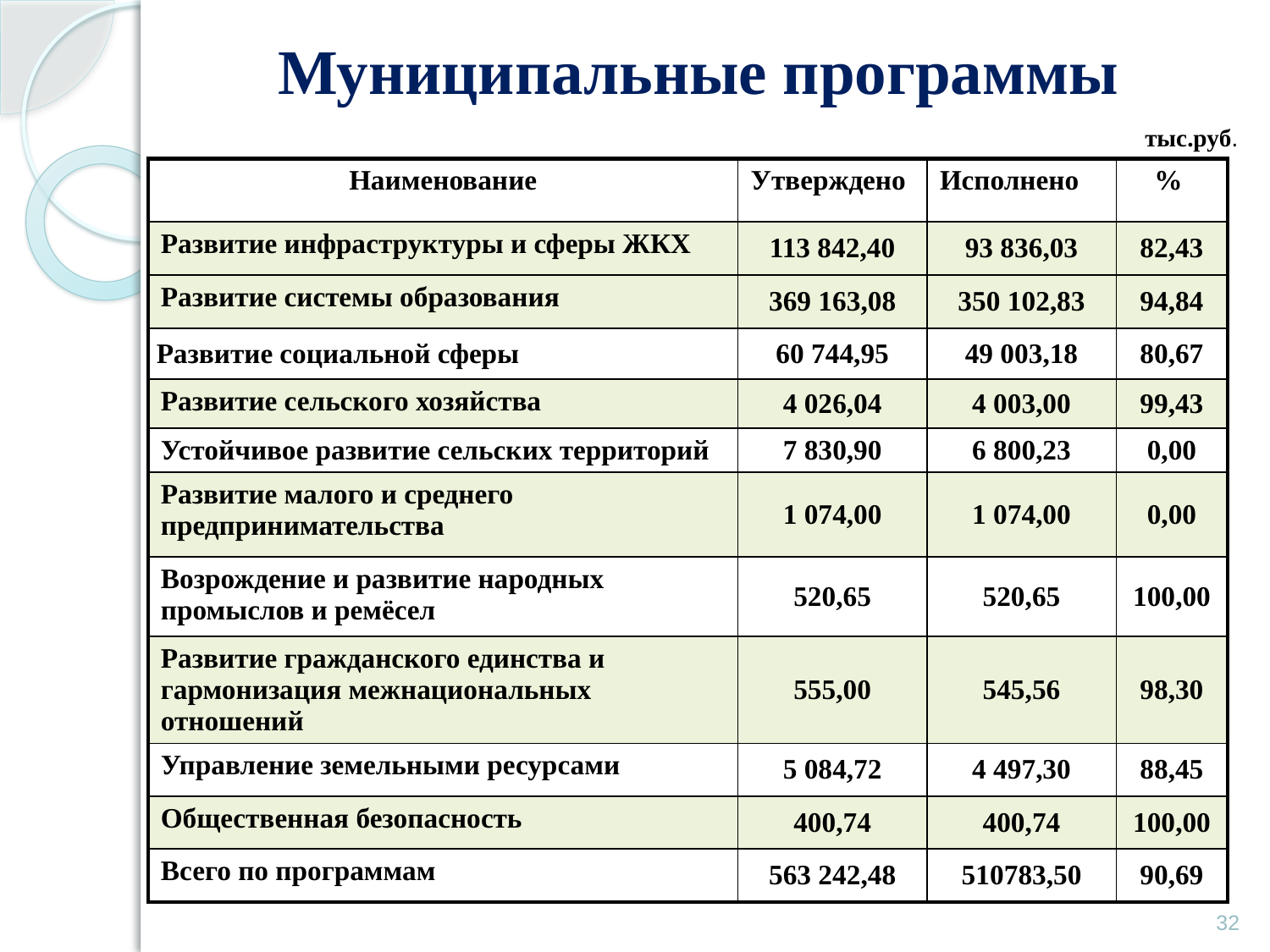

# Муниципальные программы
тыс.руб.
| Наименование | Утверждено | Исполнено | % |
| --- | --- | --- | --- |
| Развитие инфраструктуры и сферы ЖКХ | 113 842,40 | 93 836,03 | 82,43 |
| Развитие системы образования | 369 163,08 | 350 102,83 | 94,84 |
| Развитие социальной сферы | 60 744,95 | 49 003,18 | 80,67 |
| Развитие сельского хозяйства | 4 026,04 | 4 003,00 | 99,43 |
| Устойчивое развитие сельских территорий | 7 830,90 | 6 800,23 | 0,00 |
| Развитие малого и среднего предпринимательства | 1 074,00 | 1 074,00 | 0,00 |
| Возрождение и развитие народных промыслов и ремёсел | 520,65 | 520,65 | 100,00 |
| Развитие гражданского единства и гармонизация межнациональных отношений | 555,00 | 545,56 | 98,30 |
| Управление земельными ресурсами | 5 084,72 | 4 497,30 | 88,45 |
| Общественная безопасность | 400,74 | 400,74 | 100,00 |
| Всего по программам | 563 242,48 | 510783,50 | 90,69 |
32